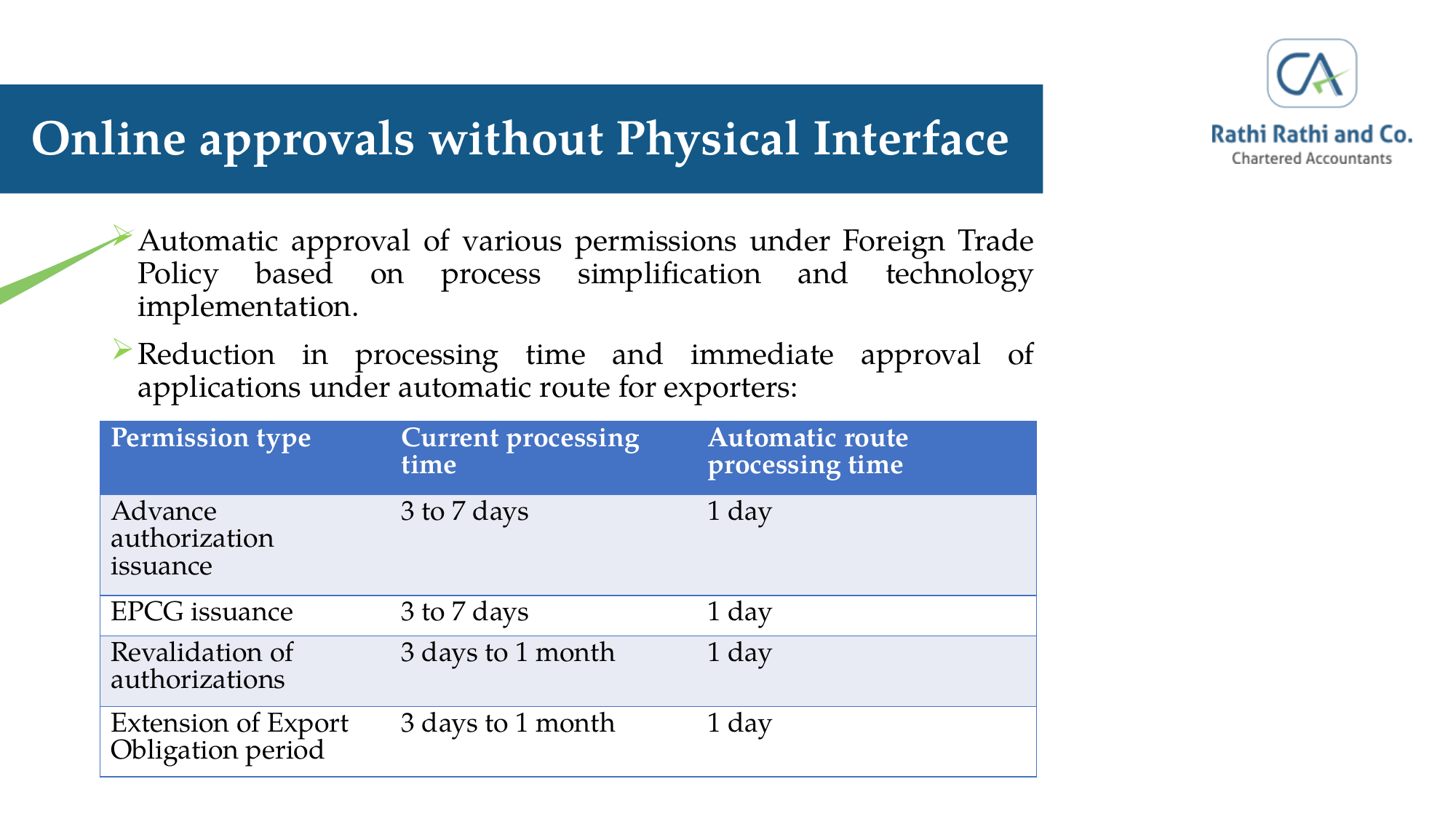

# Online approvals without Physical Interface
Automatic approval of various permissions under Foreign Trade Policy based on process simplification and technology implementation.
Reduction in processing time and immediate approval of applications under automatic route for exporters:

| Permission type | Current processing time | Automatic route processing time |
| --- | --- | --- |
| Advance authorization issuance | 3 to 7 days | 1 day |
| EPCG issuance | 3 to 7 days | 1 day |
| Revalidation of authorizations | 3 days to 1 month | 1 day |
| Extension of Export Obligation period | 3 days to 1 month | 1 day |